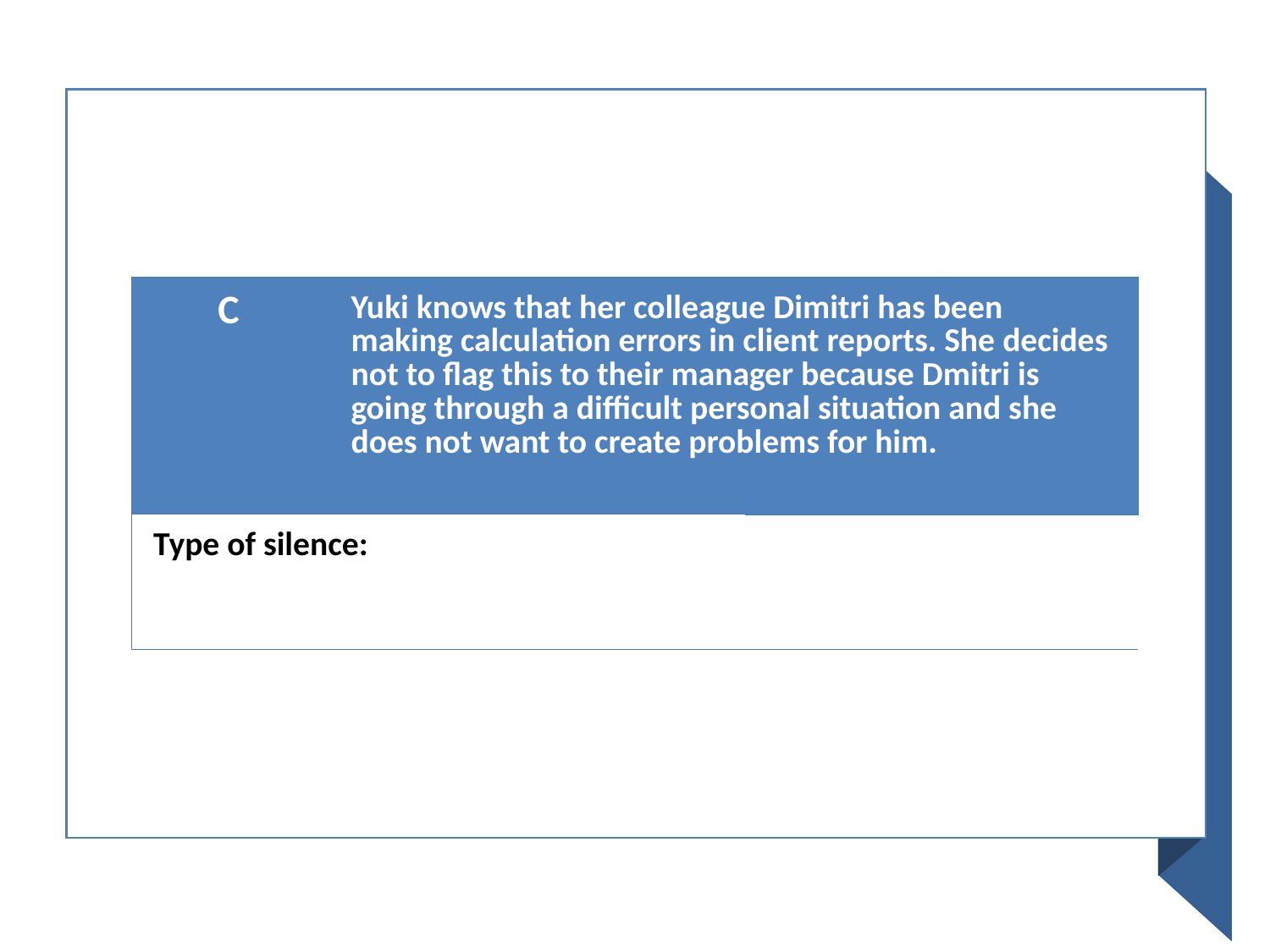

| C | Yuki knows that her colleague Dimitri has been making calculation errors in client reports. She decides not to flag this to their manager because Dmitri is going through a difficult personal situation and she does not want to create problems for him. |  |
| --- | --- | --- |
| Type of silence: |  |  |